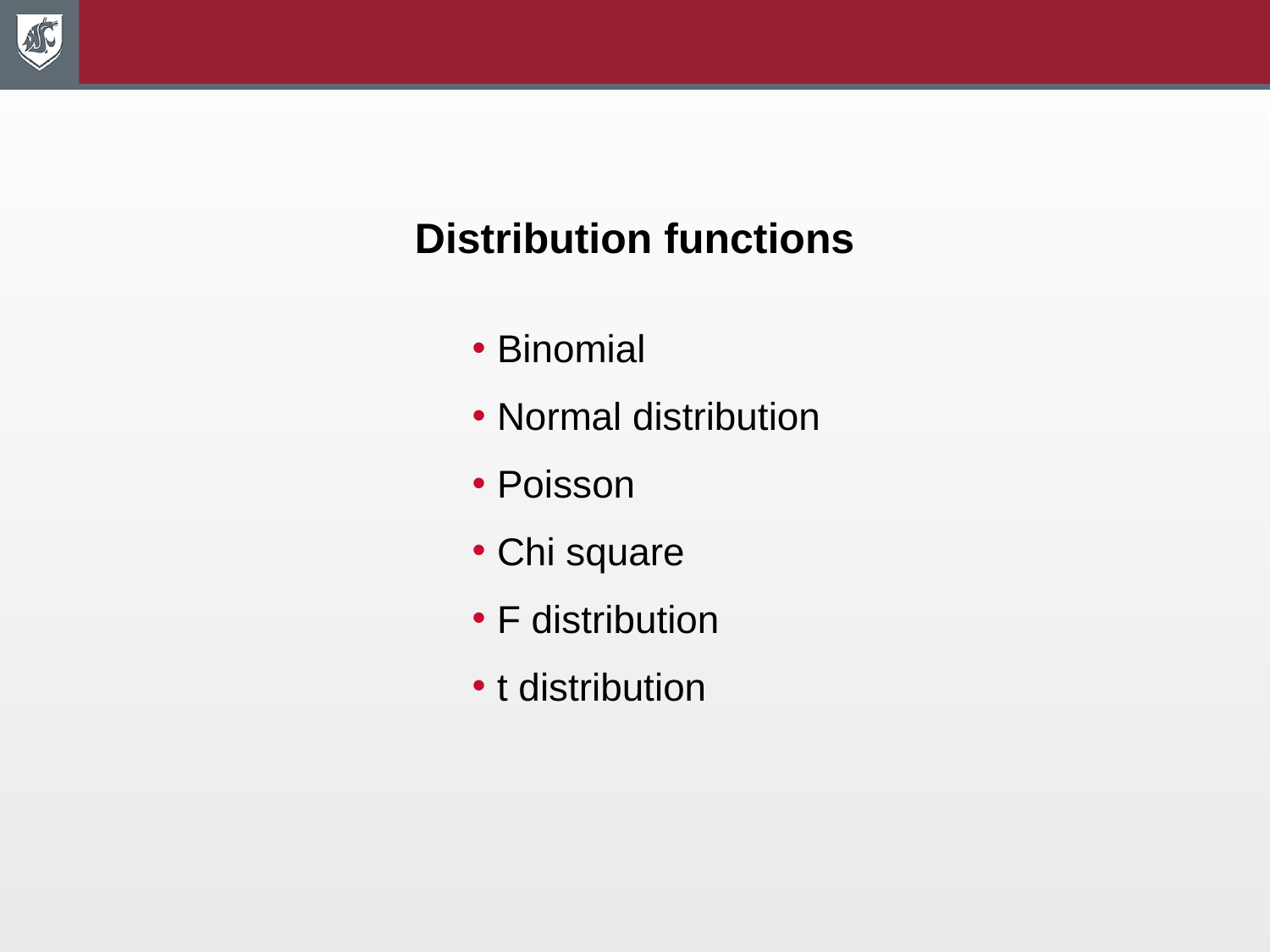

# Distribution functions
Binomial
Normal distribution
Poisson
Chi square
F distribution
t distribution